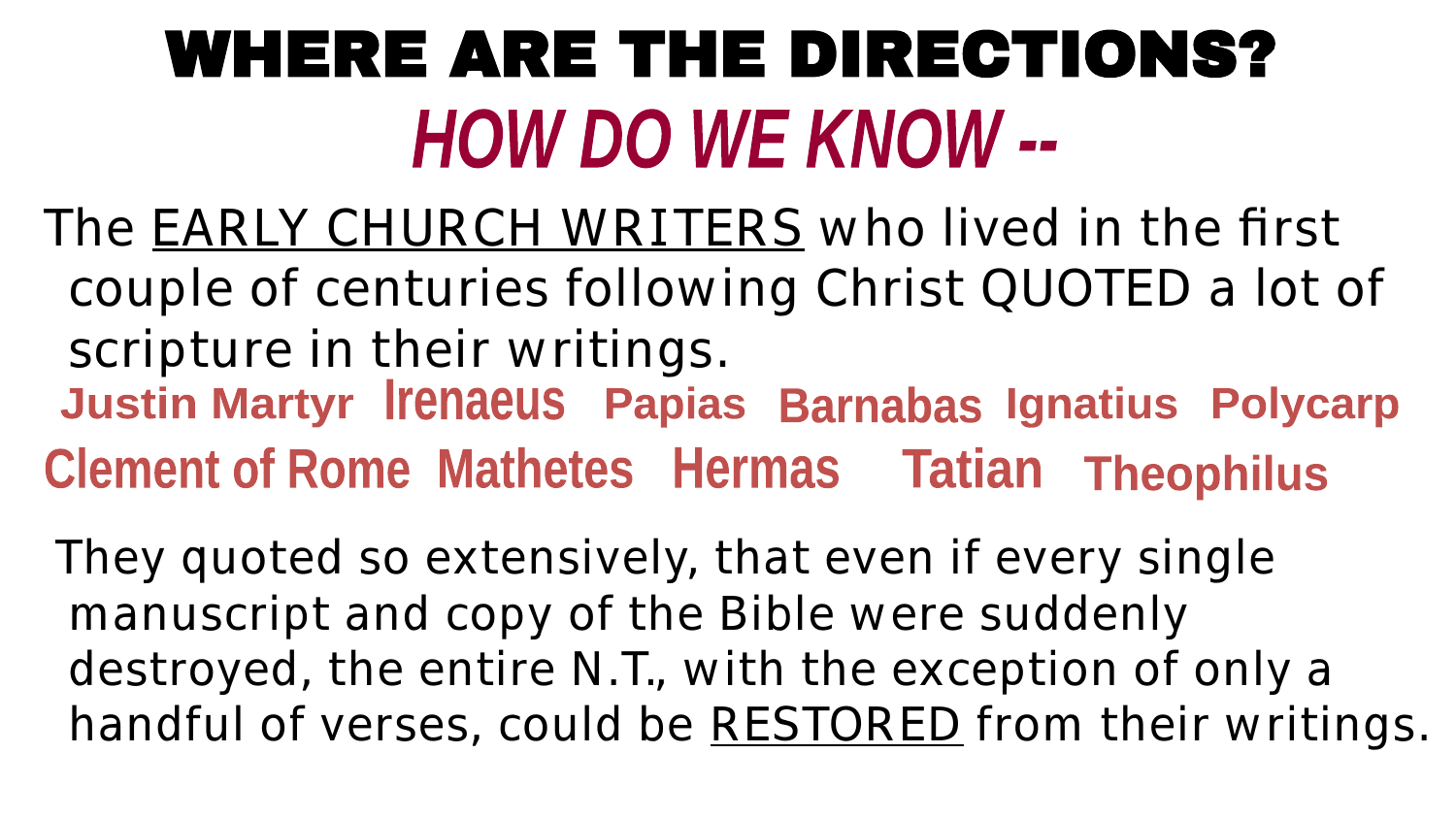

# WHERE ARE THE DIRECTIONS?

  The EARLY CHURCH WRITERS who lived in the first couple of centuries following Christ QUOTED a lot of scripture in their writings.

   They quoted so extensively, that even if every single manuscript and copy of the Bible were suddenly destroyed, the entire N.T., with the exception of only a handful of verses, could be RESTORED from their writings.
HOW DO WE KNOW --
Irenaeus
Justin Martyr
Papias
Barnabas
Ignatius
Polycarp
Clement of Rome
Mathetes
Hermas
Tatian
Theophilus